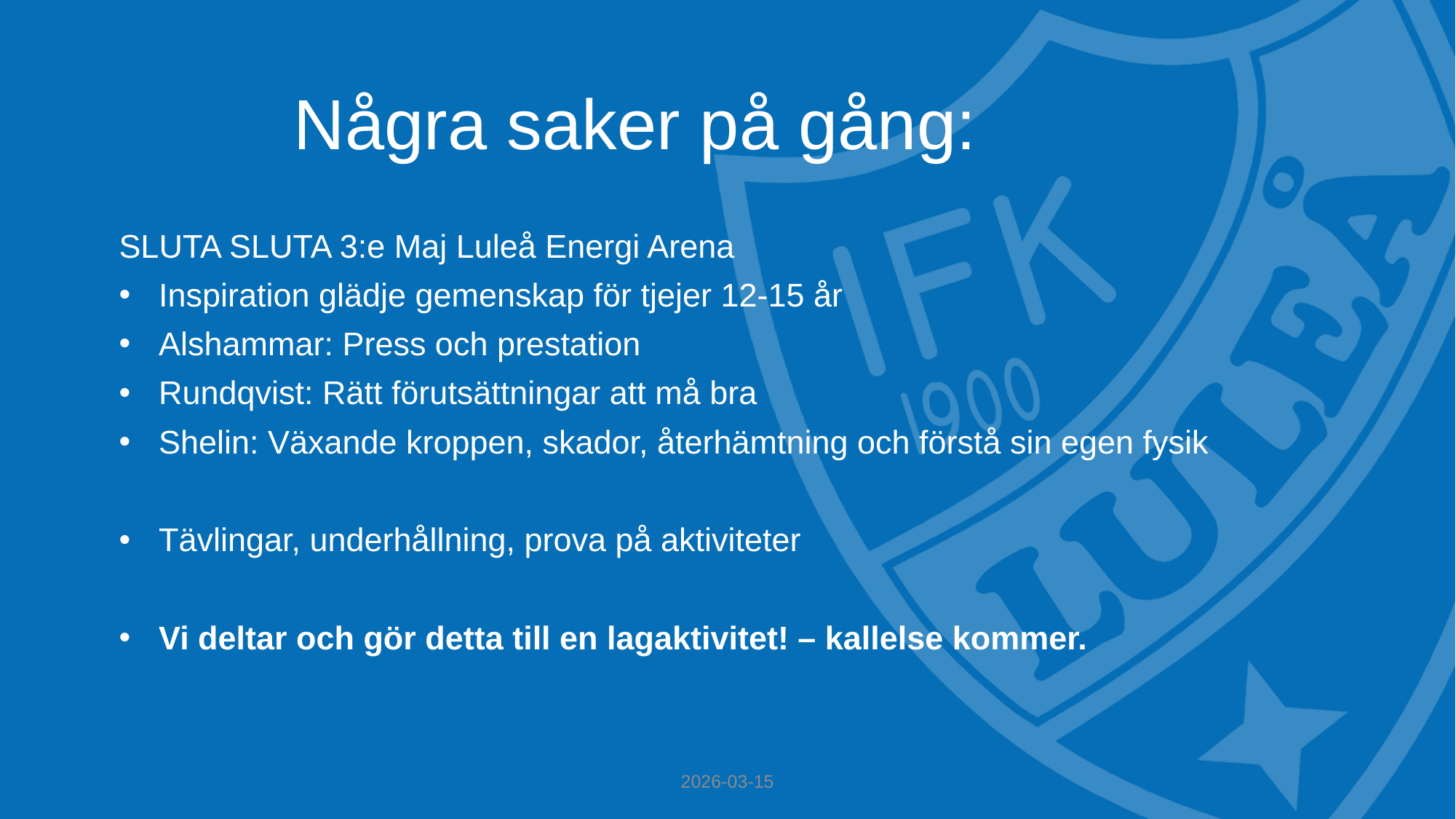

# Några saker på gång:
SLUTA SLUTA 3:e Maj Luleå Energi Arena
Inspiration glädje gemenskap för tjejer 12-15 år
Alshammar: Press och prestation
Rundqvist: Rätt förutsättningar att må bra
Shelin: Växande kroppen, skador, återhämtning och förstå sin egen fysik

Tävlingar, underhållning, prova på aktiviteter

Vi deltar och gör detta till en lagaktivitet! – kallelse kommer.

2026-03-15